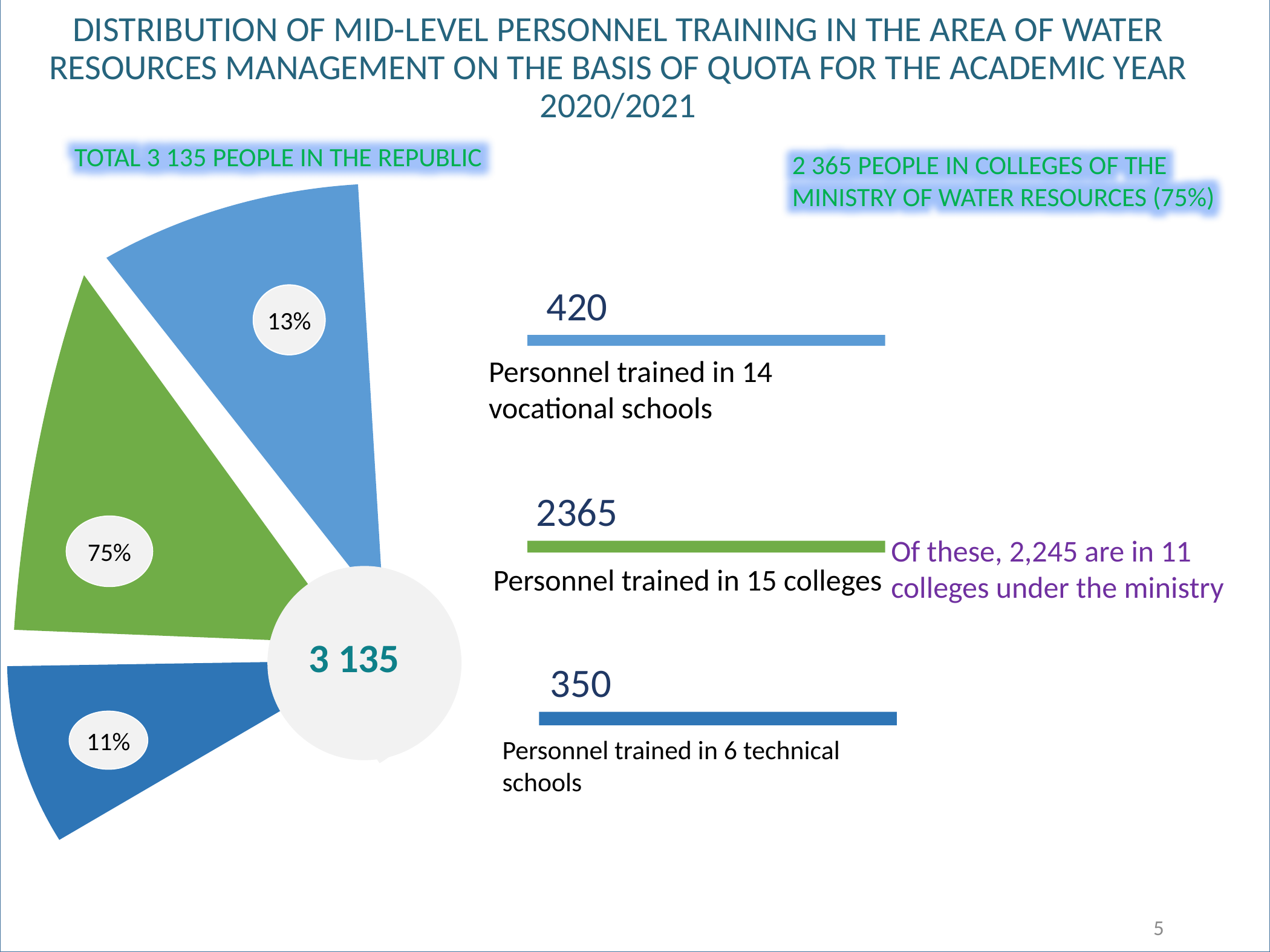

DISTRIBUTION OF MID-LEVEL PERSONNEL TRAINING IN THE AREA OF WATER RESOURCES MANAGEMENT ON THE BASIS OF QUOTA FOR THE ACADEMIC YEAR 2020/2021
TOTAL 3 135 PEOPLE IN THE REPUBLIC
2 365 PEOPLE IN COLLEGES OF THE MINISTRY OF WATER RESOURCES (75%)

420

Personnel trained in 14 vocational schools
2365

Personnel trained in 15 colleges
350

Personnel trained in 6 technical schools

13%
75%

11%
Of these, 2,245 are in 11 colleges under the ministry
3 135
5